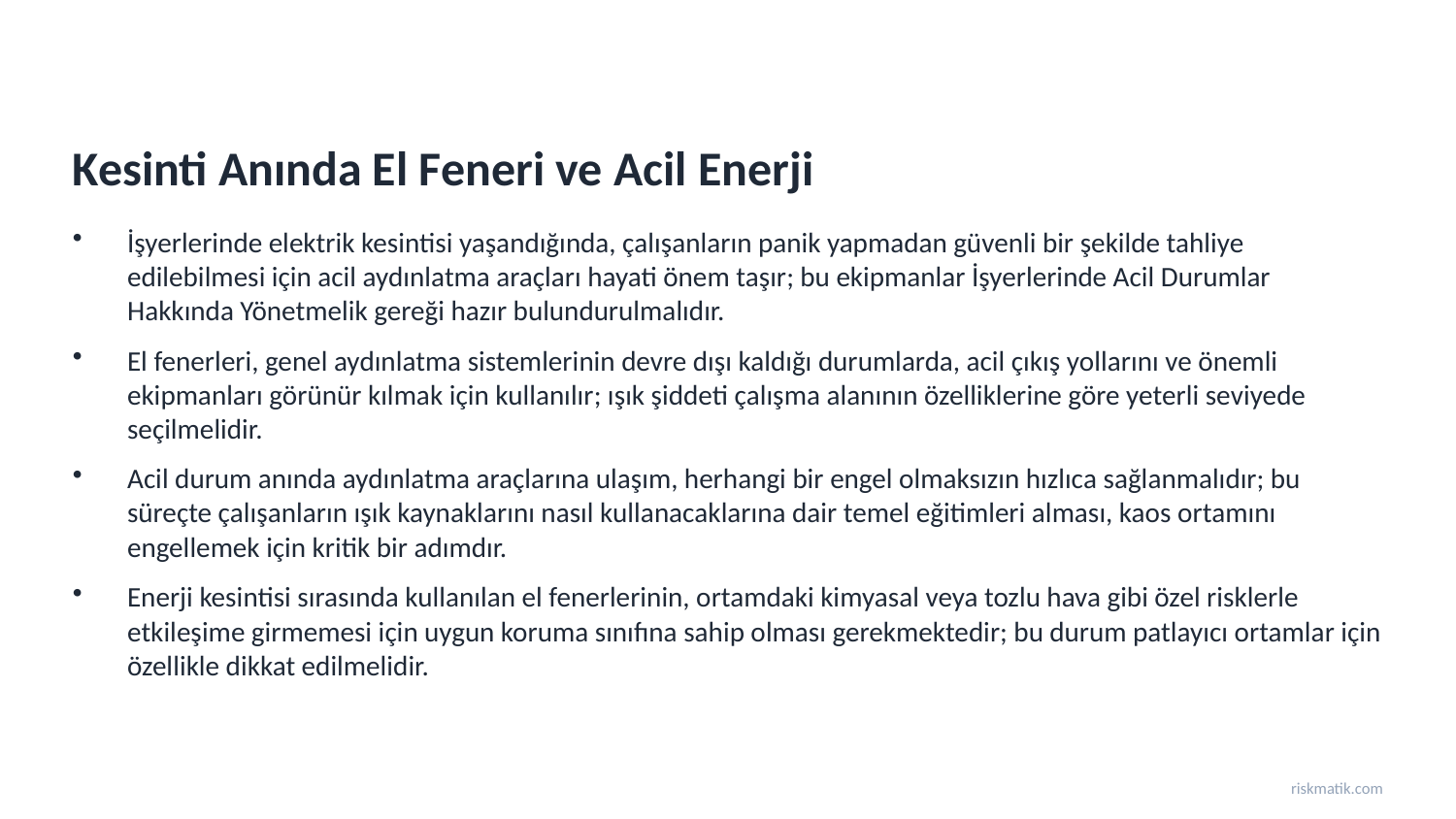

Kesinti Anında El Feneri ve Acil Enerji
İşyerlerinde elektrik kesintisi yaşandığında, çalışanların panik yapmadan güvenli bir şekilde tahliye edilebilmesi için acil aydınlatma araçları hayati önem taşır; bu ekipmanlar İşyerlerinde Acil Durumlar Hakkında Yönetmelik gereği hazır bulundurulmalıdır.
El fenerleri, genel aydınlatma sistemlerinin devre dışı kaldığı durumlarda, acil çıkış yollarını ve önemli ekipmanları görünür kılmak için kullanılır; ışık şiddeti çalışma alanının özelliklerine göre yeterli seviyede seçilmelidir.
Acil durum anında aydınlatma araçlarına ulaşım, herhangi bir engel olmaksızın hızlıca sağlanmalıdır; bu süreçte çalışanların ışık kaynaklarını nasıl kullanacaklarına dair temel eğitimleri alması, kaos ortamını engellemek için kritik bir adımdır.
Enerji kesintisi sırasında kullanılan el fenerlerinin, ortamdaki kimyasal veya tozlu hava gibi özel risklerle etkileşime girmemesi için uygun koruma sınıfına sahip olması gerekmektedir; bu durum patlayıcı ortamlar için özellikle dikkat edilmelidir.
riskmatik.com